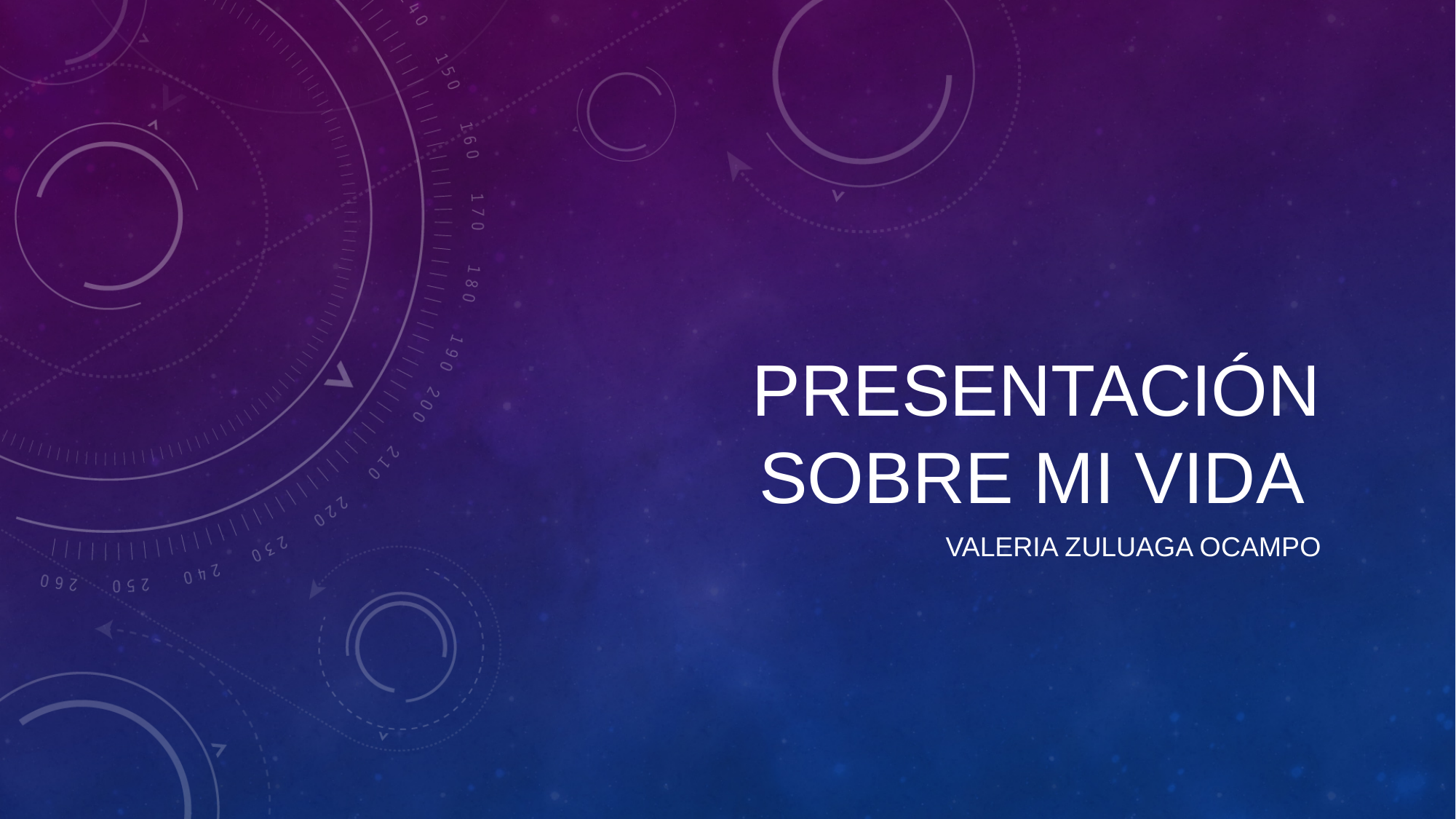

# Presentación Sobre mi vida
Valeria Zuluaga ocampo